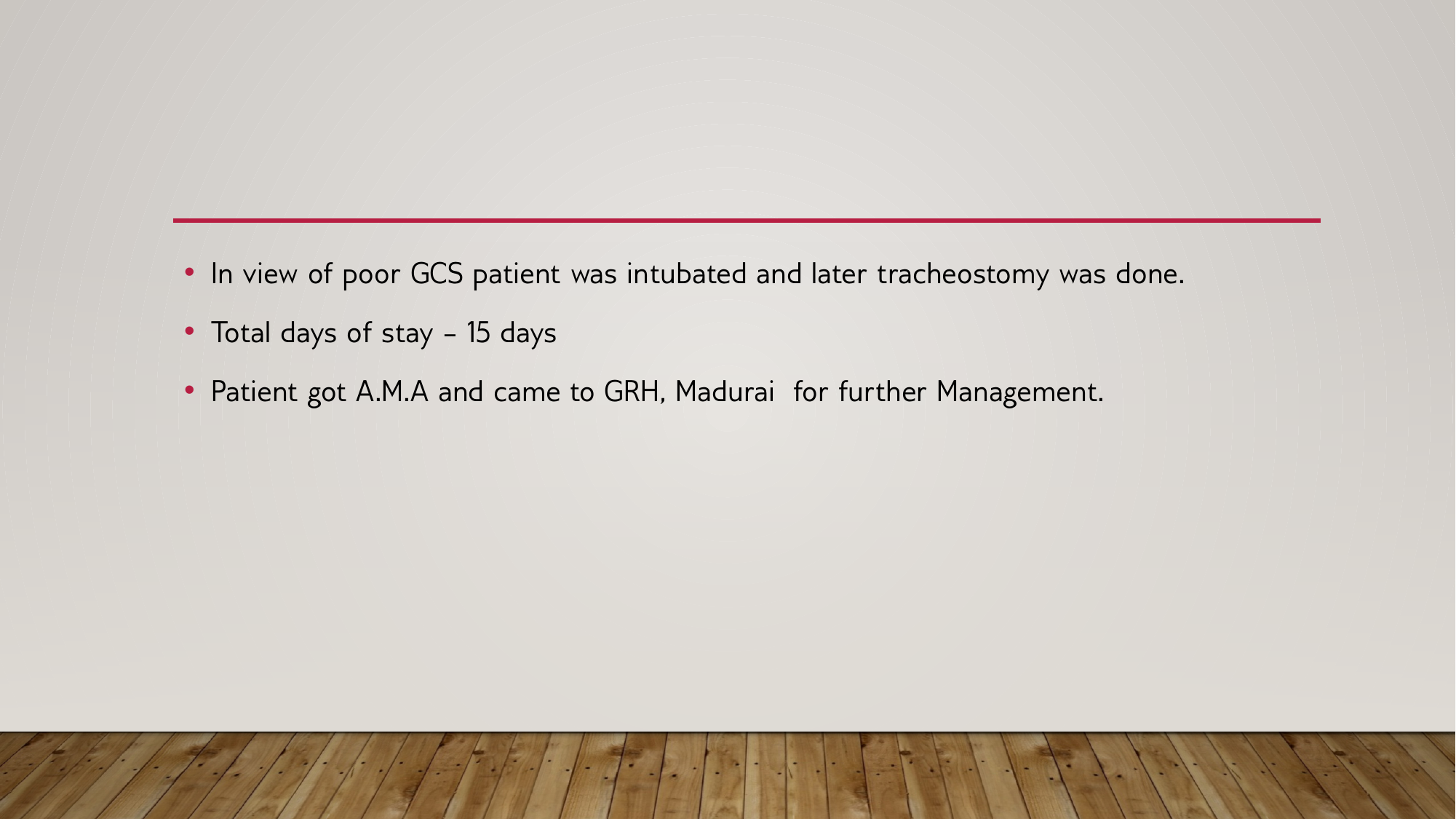

In view of poor GCS patient was intubated and later tracheostomy was done.
Total days of stay – 15 days
Patient got A.M.A and came to GRH, Madurai  for further Management.